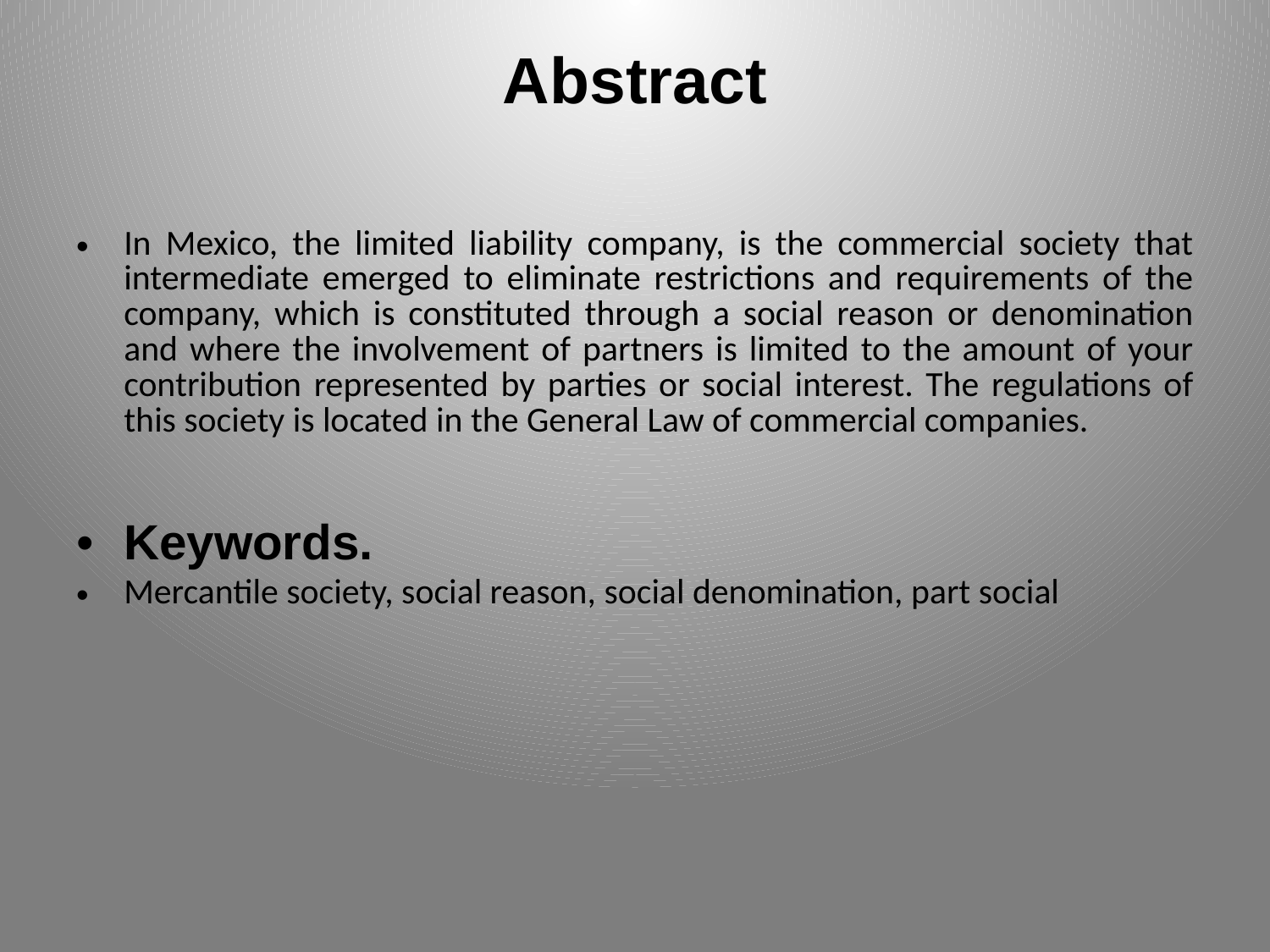

# Abstract
In Mexico, the limited liability company, is the commercial society that intermediate emerged to eliminate restrictions and requirements of the company, which is constituted through a social reason or denomination and where the involvement of partners is limited to the amount of your contribution represented by parties or social interest. The regulations of this society is located in the General Law of commercial companies.

Keywords.
Mercantile society, social reason, social denomination, part social